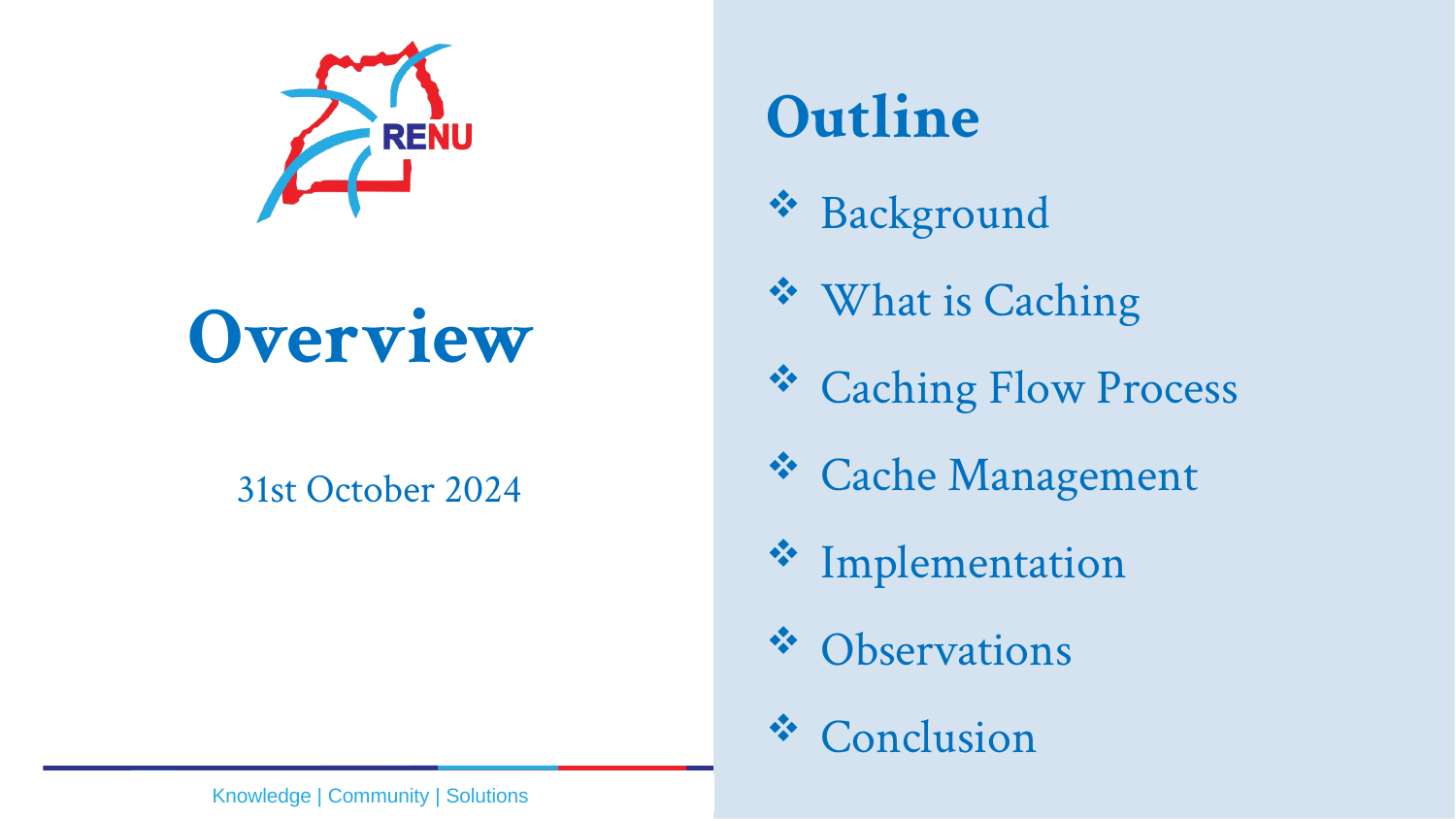

Outline
Background
What is Caching
Caching Flow Process
Cache Management
Implementation
Observations
Conclusion

# Overview
31st October 2024